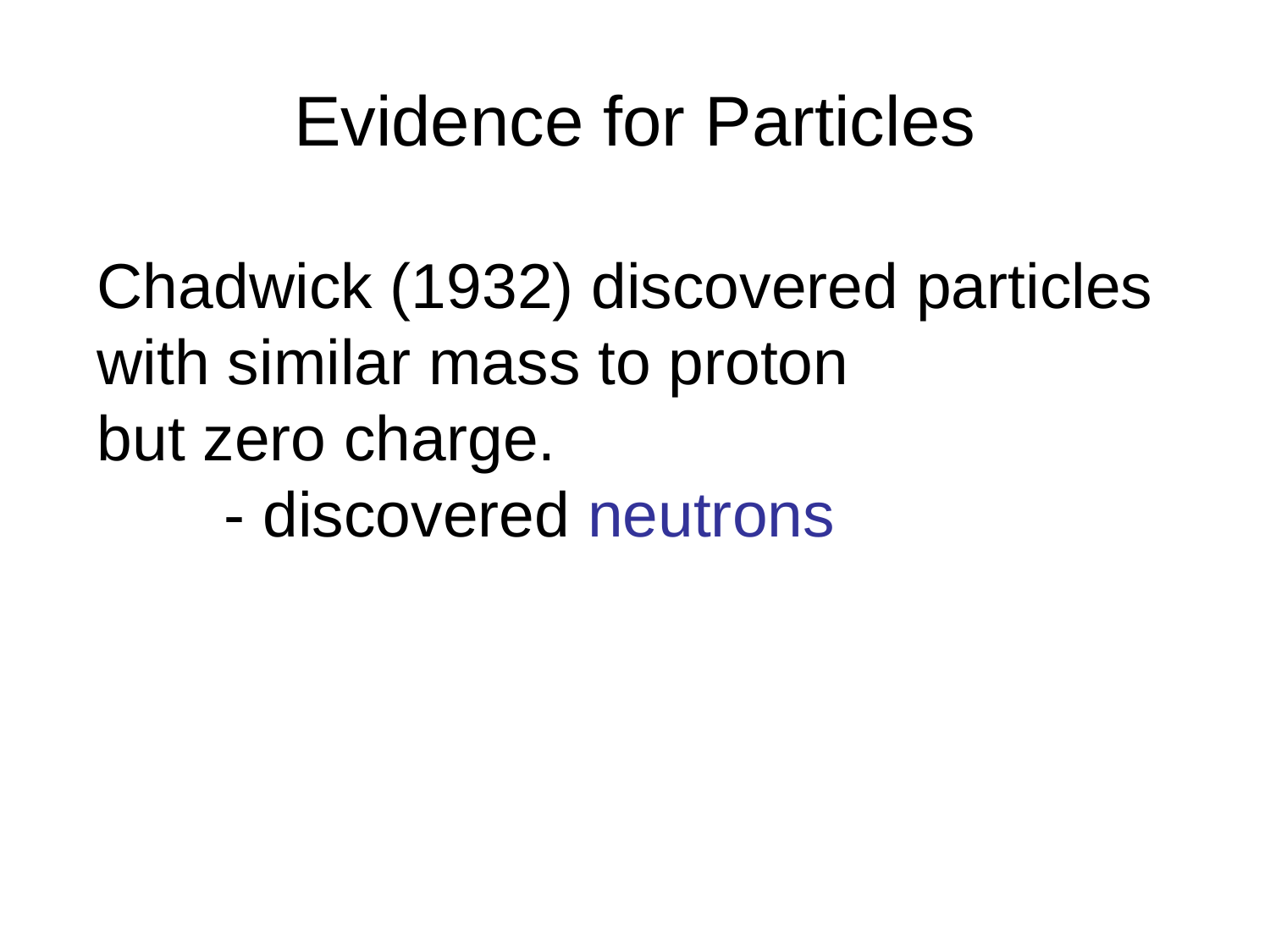

# Evidence for Particles
Chadwick (1932) discovered particles with similar mass to proton
but zero charge.
	- discovered neutrons